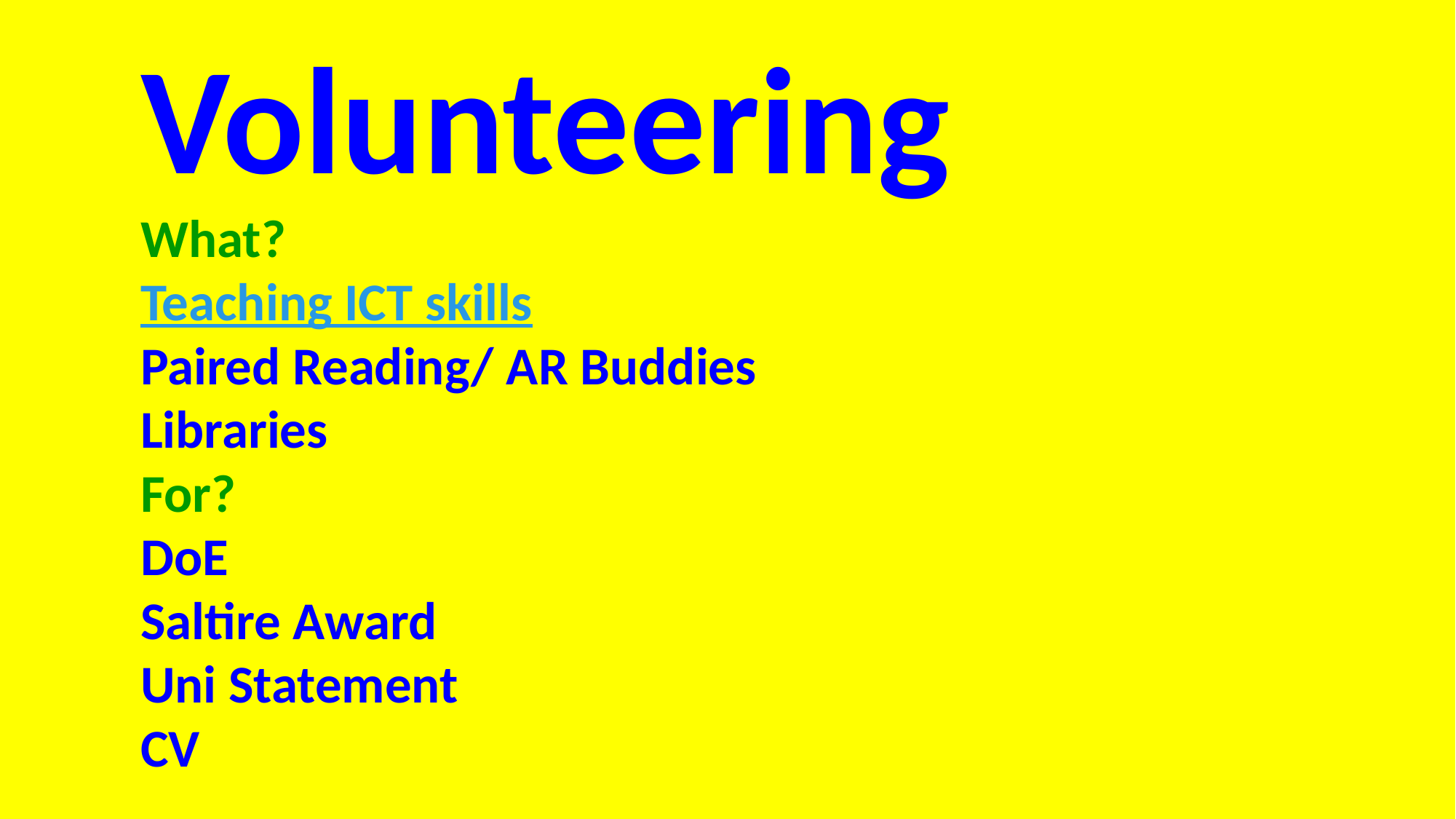

Volunteering
What?
Teaching ICT skills
Paired Reading/ AR Buddies
Libraries
For?
DoE
Saltire Award
Uni Statement
CV